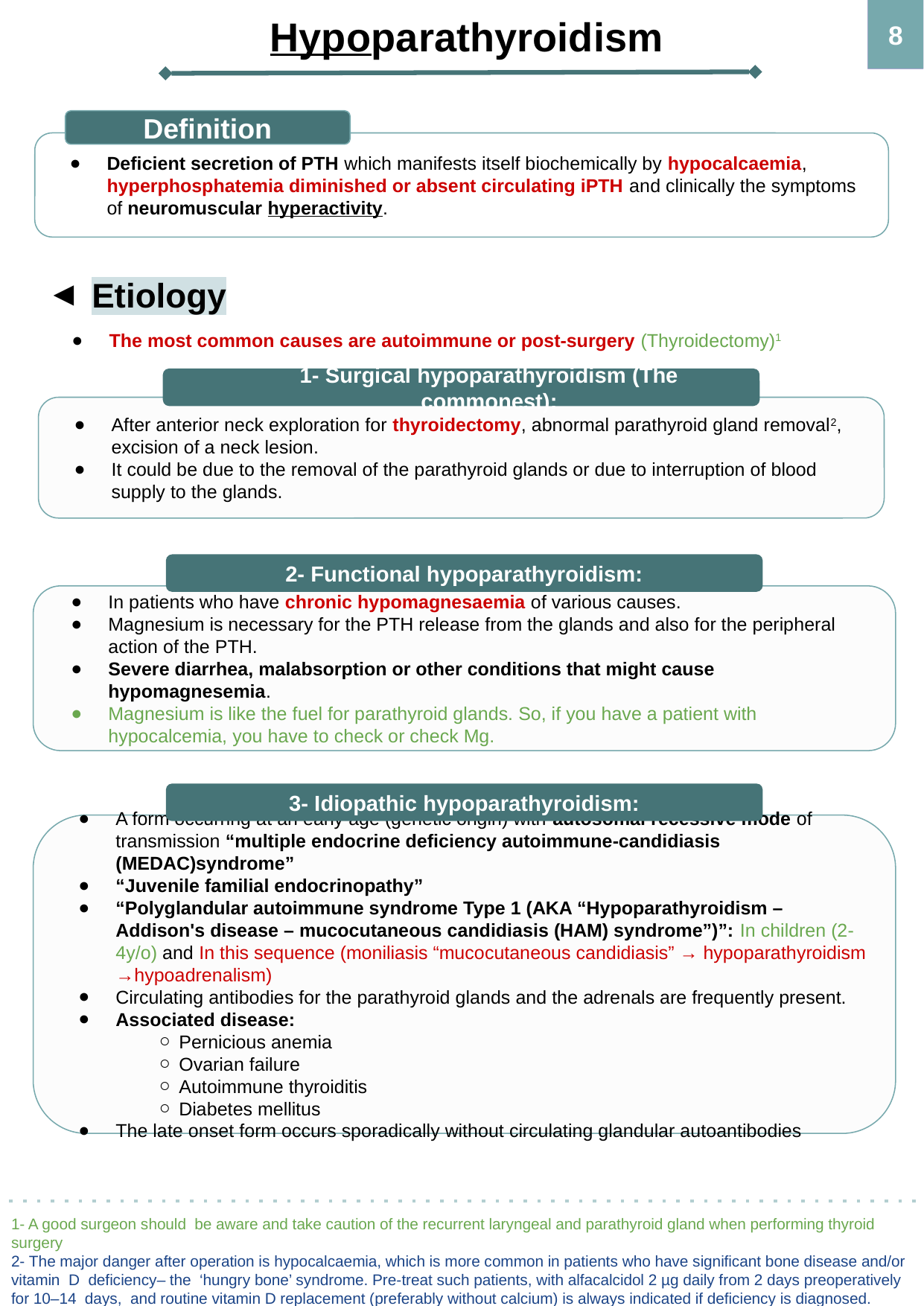

Hypoparathyroidism
8
Definition
Deficient secretion of PTH which manifests itself biochemically by hypocalcaemia, hyperphosphatemia diminished or absent circulating iPTH and clinically the symptoms of neuromuscular hyperactivity.
Secondary :
Chronic renal disease causing hypocalcemia “The most important cause as the body loses the active conversion of vit D to the most biological active form of vit D that shows the majority of its effect”.
 Severe vitamin D deficiency
Malabsorption

Etiology
Tertiary Hyperparathyroidism:
Tertiary Hyperparathyroidism occurs after long standing secondary hyperparathyroidism,such as CKD

The most common causes are autoimmune or post-surgery (Thyroidectomy)1
1- Surgical hypoparathyroidism (The commonest):
After anterior neck exploration for thyroidectomy, abnormal parathyroid gland removal2, excision of a neck lesion.
It could be due to the removal of the parathyroid glands or due to interruption of blood supply to the glands.

2- Functional hypoparathyroidism:
In patients who have chronic hypomagnesaemia of various causes.
Magnesium is necessary for the PTH release from the glands and also for the peripheral action of the PTH.
Severe diarrhea, malabsorption or other conditions that might cause hypomagnesemia.
Magnesium is like the fuel for parathyroid glands. So, if you have a patient with hypocalcemia, you have to check or check Mg.
3- Idiopathic hypoparathyroidism:
A form occurring at an early age (genetic origin) with autosomal recessive mode of transmission “multiple endocrine deficiency autoimmune-candidiasis (MEDAC)syndrome”
“Juvenile familial endocrinopathy”
“Polyglandular autoimmune syndrome Type 1 (AKA “Hypoparathyroidism – Addison's disease – mucocutaneous candidiasis (HAM) syndrome”)”: In children (2-4y/o) and In this sequence (moniliasis “mucocutaneous candidiasis” → hypoparathyroidism →hypoadrenalism)
Circulating antibodies for the parathyroid glands and the adrenals are frequently present.
Associated disease:
Pernicious anemia
Ovarian failure
Autoimmune thyroiditis
Diabetes mellitus
The late onset form occurs sporadically without circulating glandular autoantibodies
1- A good surgeon should  be aware and take caution of the recurrent laryngeal and parathyroid gland when performing thyroid surgery
2- The major danger after operation is hypocalcaemia, which is more common in patients who have significant bone disease and/or  vitamin  D  deficiency– the  ‘hungry bone’ syndrome. Pre-treat such patients, with alfacalcidol 2 µg daily from 2 days preoperatively for 10–14  days,  and routine vitamin D replacement (preferably without calcium) is always indicated if deficiency is diagnosed.